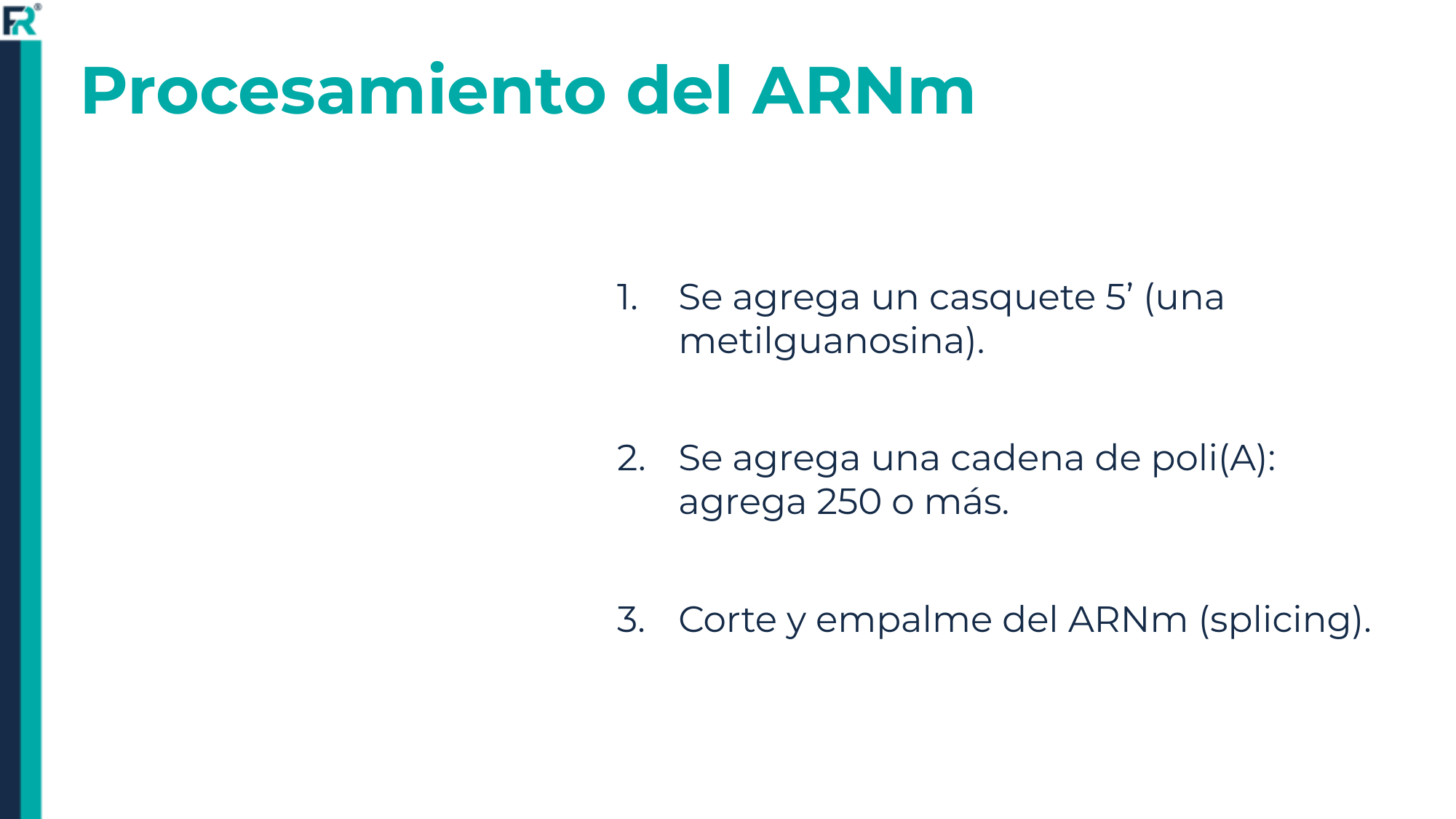

# Procesamiento del ARNm
Se agrega un casquete 5’ (una metilguanosina).

Se agrega una cadena de poli(A): agrega 250 o más.

Corte y empalme del ARNm (splicing).